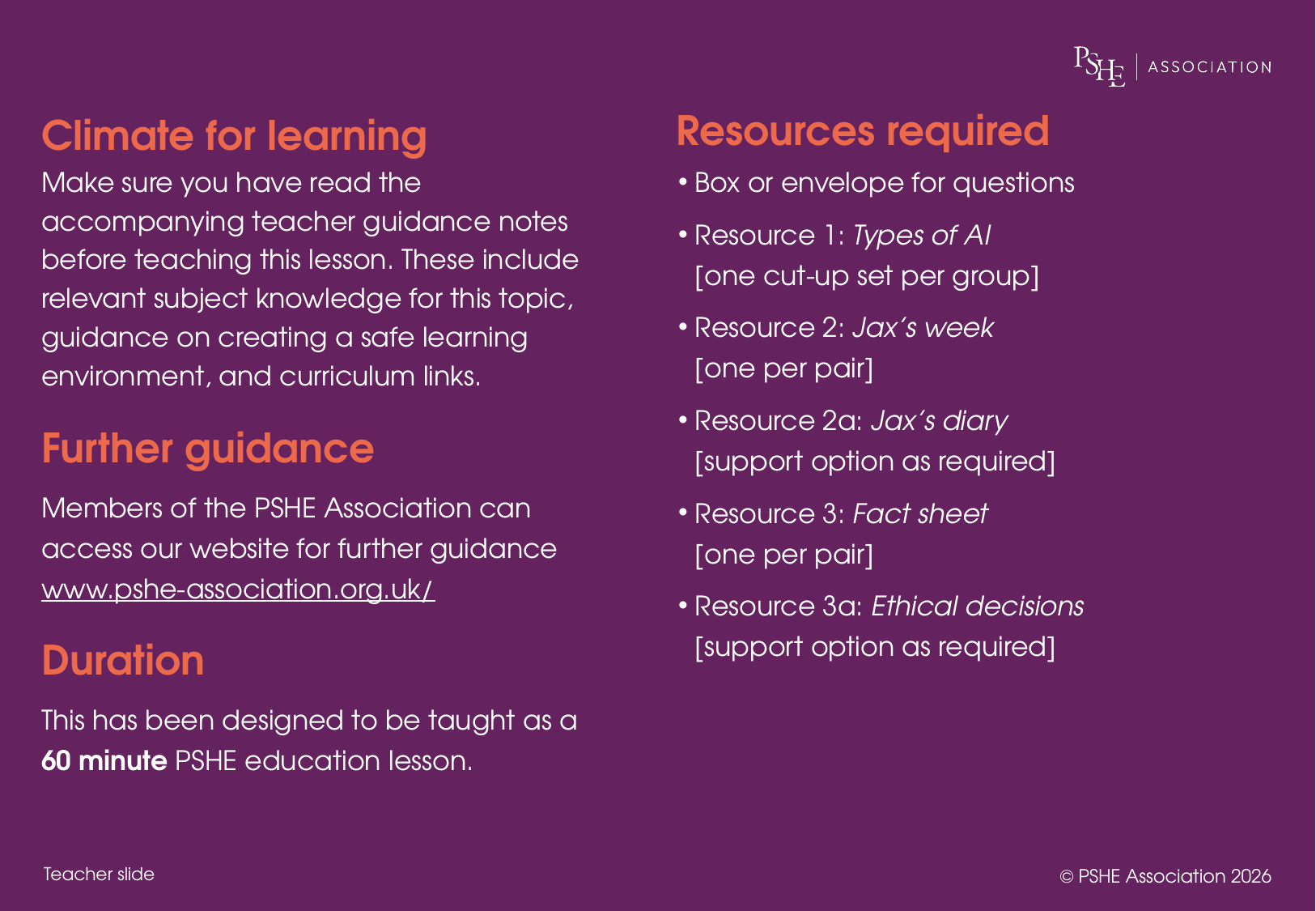

Box or envelope for questions
Resource 1: Types of AI
[one cut-up set per group]
Resource 2: Jax’s week
[one per pair]
Resource 2a: Jax’s diary
[support option as required]
Resource 3: Fact sheet
[one per pair]
Resource 3a: Ethical decisions
[support option as required]

© PSHE Association 2026